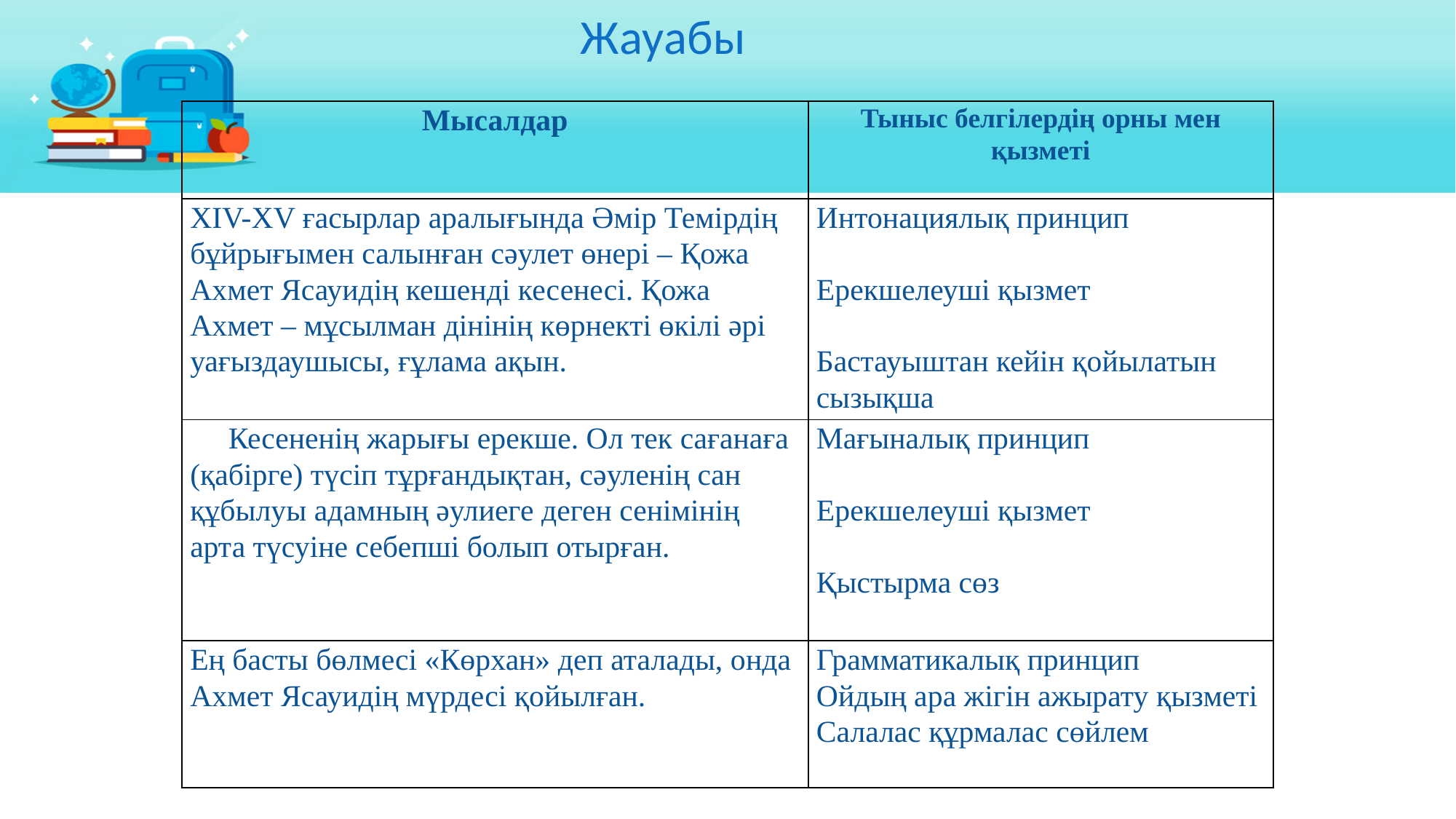

Жауабы
| Мысалдар | Тыныс белгілердің орны мен қызметі |
| --- | --- |
| XIV-XV ғасырлар аралығында Әмір Темірдің бұйрығымен салынған сәулет өнері – Қожа Ахмет Ясауидің кешенді кесенесі. Қожа Ахмет – мұсылман дінінің көрнекті өкілі әрі уағыздаушысы, ғұлама ақын. | Интонациялық принцип   Ерекшелеуші қызмет   Бастауыштан кейін қойылатын сызықша |
| Кесененің жарығы ерекше. Ол тек сағанаға (қабірге) түсiп тұрғандықтан, сәуленiң сан құбылуы адамның әулиеге деген сенiмiнiң арта түсуiне себепшi болып отырған. | Мағыналық принцип   Ерекшелеуші қызмет   Қыстырма сөз |
| Ең басты бөлмесі «Көрхан» деп аталады, онда Ахмет Ясауидің мүрдесі қойылған. | Грамматикалық принцип Ойдың ара жігін ажырату қызметі Салалас құрмалас сөйлем |